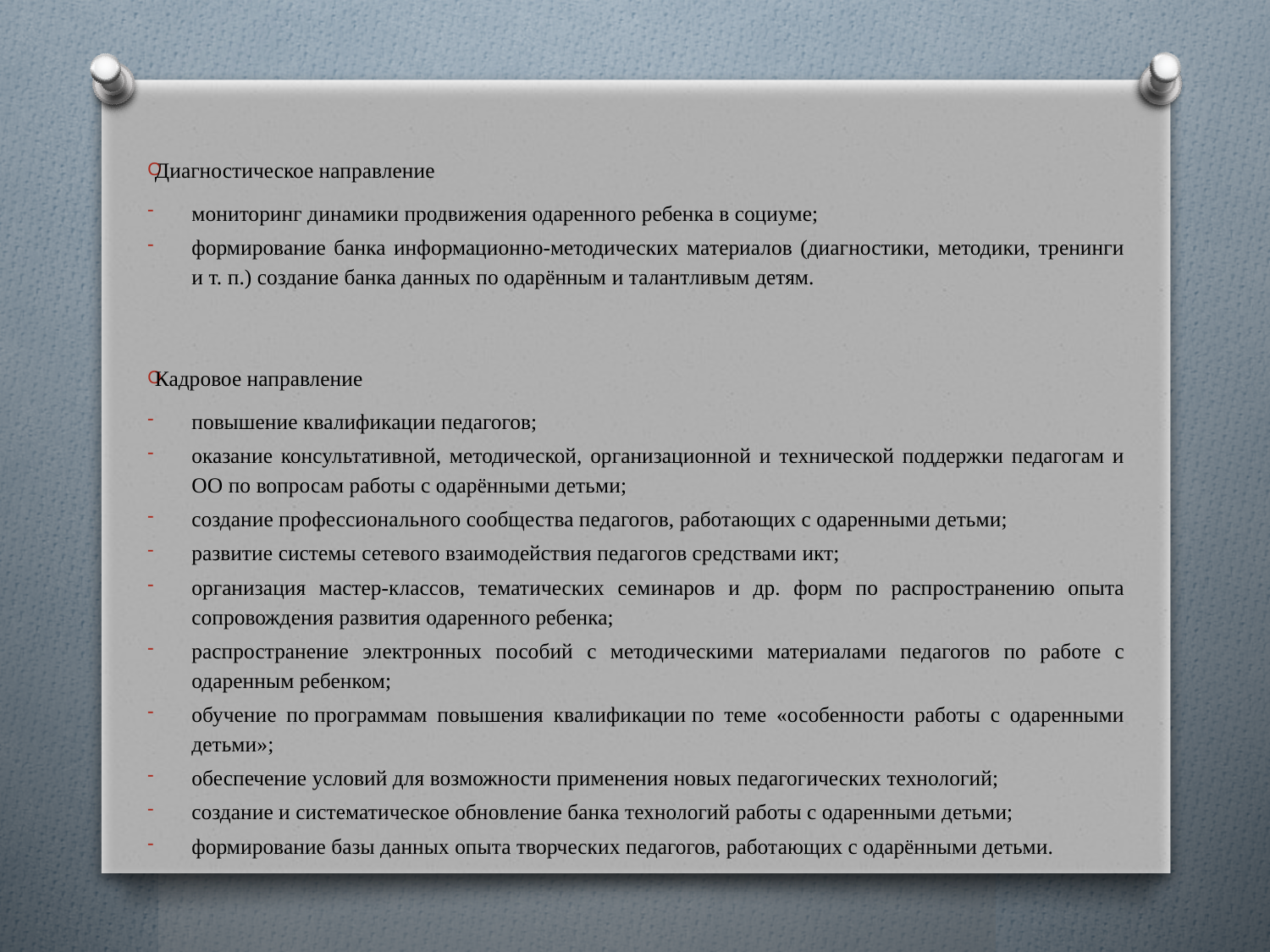

Диагностическое направление
мониторинг динамики продвижения одаренного ребенка в социуме;
формирование банка информационно-методических материалов (диагностики, методики, тренинги и т. п.) создание банка данных по одарённым и талантливым детям.

Кадровое направление
повышение квалификации педагогов;
оказание консультативной, методической, организационной и технической поддержки педагогам и ОО по вопросам работы с одарёнными детьми;
создание профессионального сообщества педагогов, работающих с одаренными детьми;
развитие системы сетевого взаимодействия педагогов средствами икт;
организация мастер-классов, тематических семинаров и др. форм по распространению опыта сопровождения развития одаренного ребенка;
распространение электронных пособий с методическими материалами педагогов по работе с одаренным ребенком;
обучение по программам повышения квалификации по теме «особенности работы с одаренными детьми»;
обеспечение условий для возможности применения новых педагогических технологий;
создание и систематическое обновление банка технологий работы с одаренными детьми;
формирование базы данных опыта творческих педагогов, работающих с одарёнными детьми.